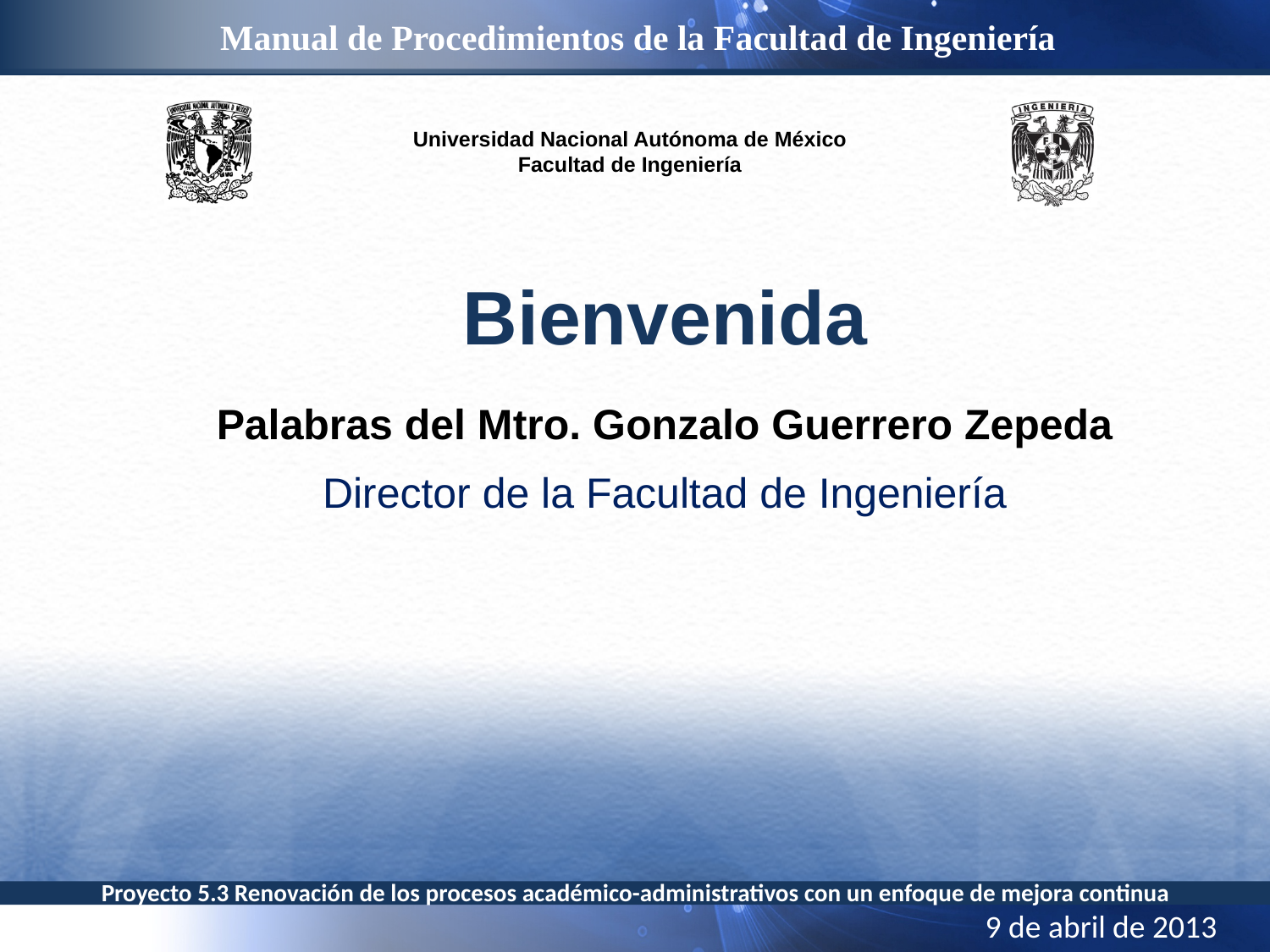

Bienvenida

Palabras del Mtro. Gonzalo Guerrero Zepeda

Director de la Facultad de Ingeniería